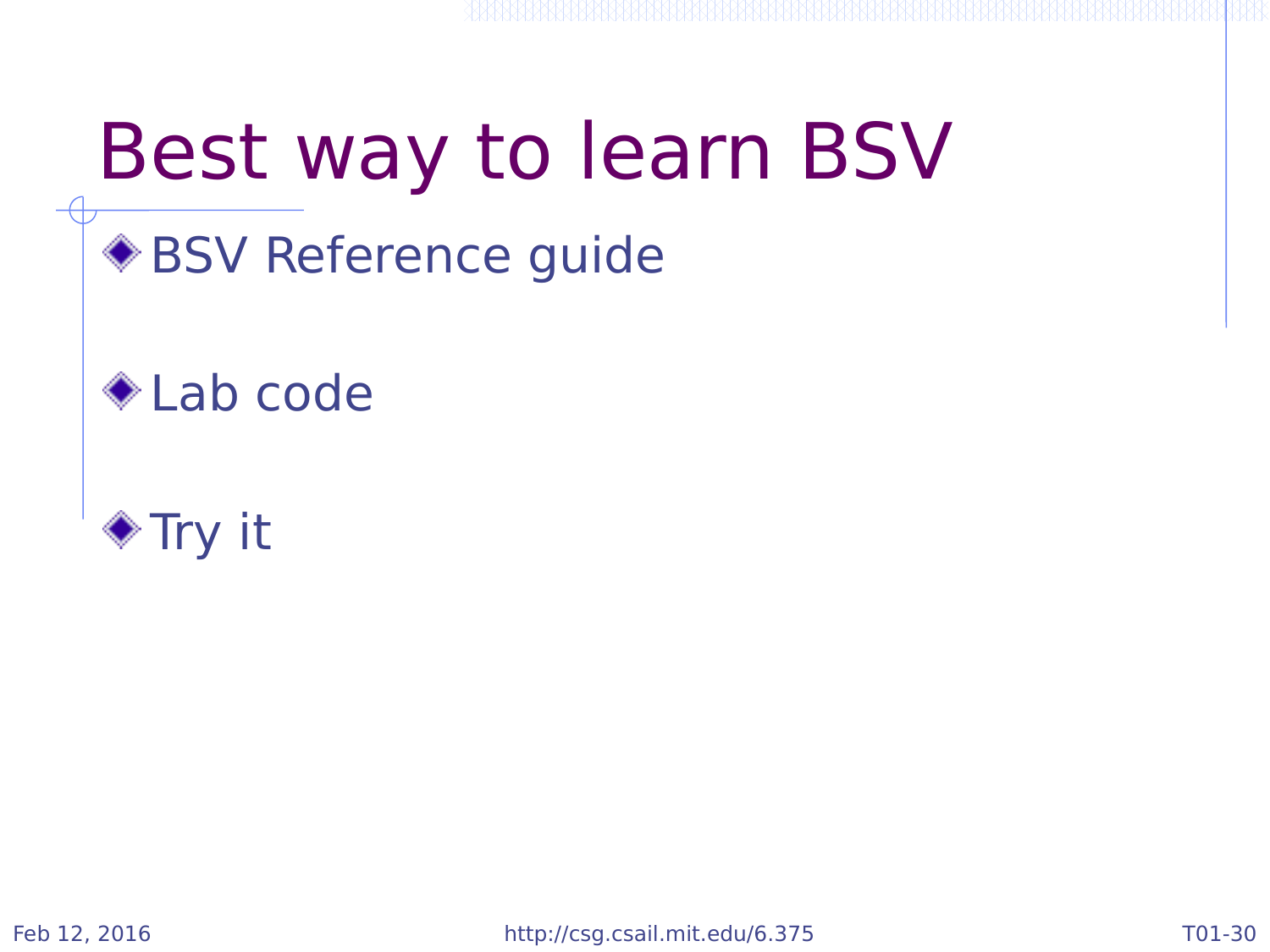

# Best way to learn BSV
BSV Reference guide

Lab code

Try it
Feb 12, 2016
http://csg.csail.mit.edu/6.375
T01-30